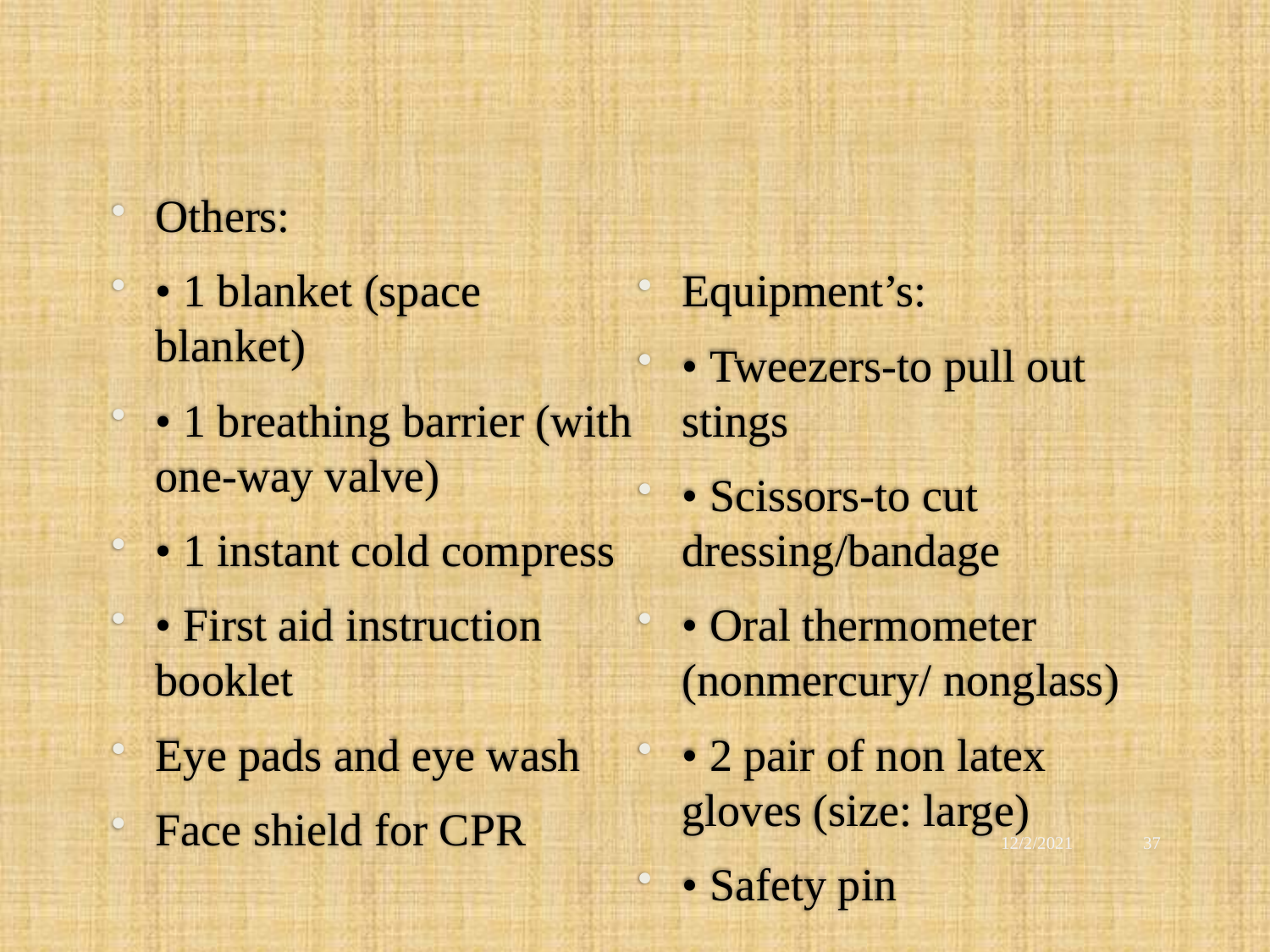

#
Others:
• 1 blanket (space blanket)
• 1 breathing barrier (with one-way valve)
• 1 instant cold compress
• First aid instruction booklet
Eye pads and eye wash
Face shield for CPR

Equipment’s:
• Tweezers-to pull out stings
• Scissors-to cut dressing/bandage
• Oral thermometer (nonmercury/ nonglass)
• 2 pair of non latex gloves (size: large)
• Safety pin
12/2/2021
37